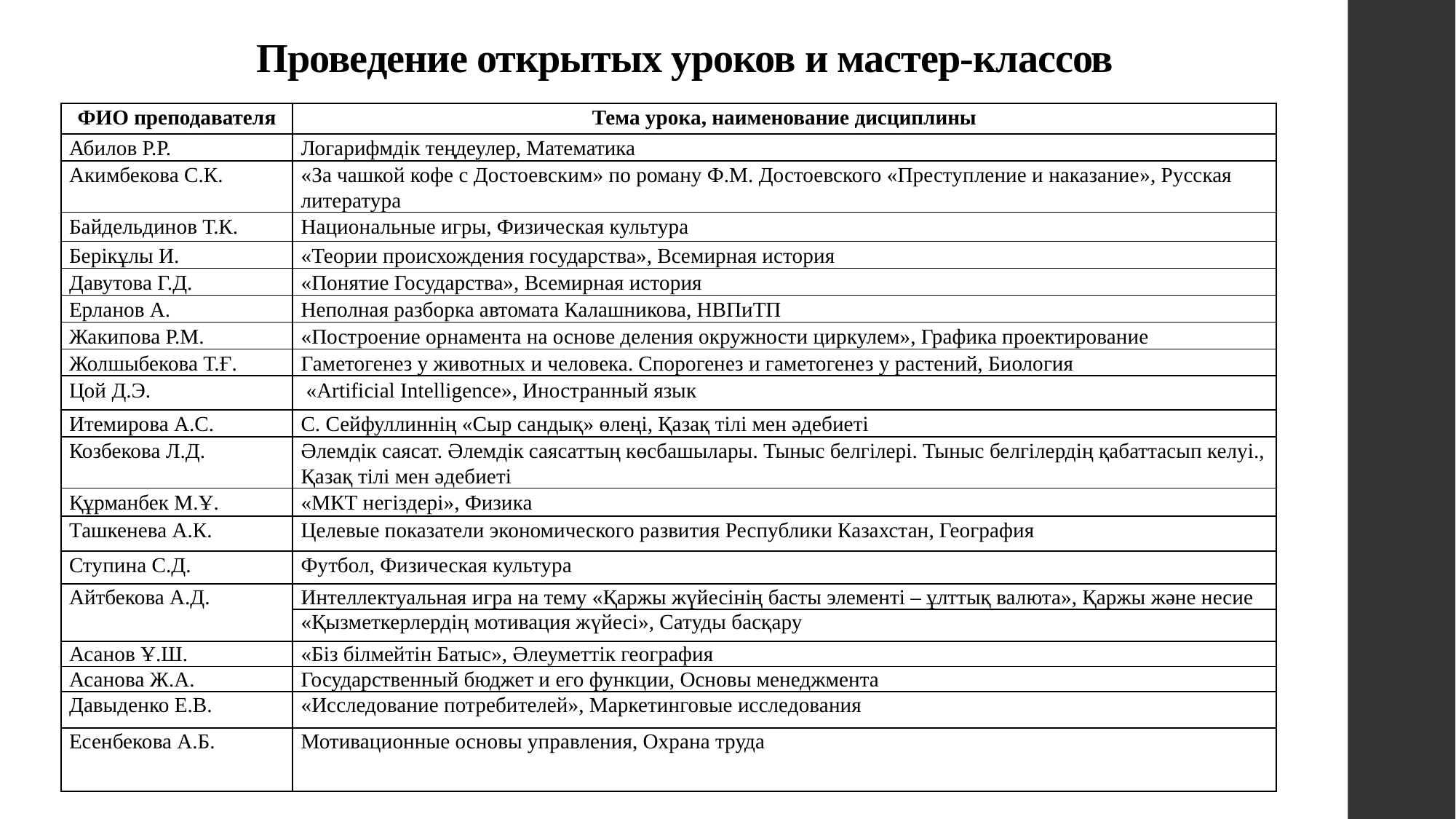

# Проведение открытых уроков и мастер-классов
| ФИО преподавателя | Тема урока, наименование дисциплины |
| --- | --- |
| Абилов Р.Р. | Логарифмдік теңдеулер, Математика |
| Акимбекова С.К. | «За чашкой кофе с Достоевским» по роману Ф.М. Достоевского «Преступление и наказание», Русская литература |
| Байдельдинов Т.К. | Национальные игры, Физическая культура |
| Берікұлы И. | «Теории происхождения государства», Всемирная история |
| Давутова Г.Д. | «Понятие Государства», Всемирная история |
| Ерланов А. | Неполная разборка автомата Калашникова, НВПиТП |
| Жакипова Р.М. | «Построение орнамента на основе деления окружности циркулем», Графика проектирование |
| Жолшыбекова Т.Ғ. | Гаметогенез у животных и человека. Спорогенез и гаметогенез у растений, Биология |
| Цой Д.Э. | «Artificial Intelligence», Иностранный язык |
| Итемирова А.С. | С. Сейфуллиннің «Сыр сандық» өлеңі, Қазақ тілі мен әдебиеті |
| Козбекова Л.Д. | Әлемдік саясат. Әлемдік саясаттың көсбашылары. Тыныс белгілері. Тыныс белгілердің қабаттасып келуі., Қазақ тілі мен әдебиеті |
| Құрманбек М.Ұ. | «МКТ негіздері», Физика |
| Ташкенева А.К. | Целевые показатели экономического развития Республики Казахстан, География |
| Ступина С.Д. | Футбол, Физическая культура |
| Айтбекова А.Д. | Интеллектуальная игра на тему «Қаржы жүйесінің басты элементі – ұлттық валюта», Қаржы және несие |
|  | «Қызметкерлердің мотивация жүйесі», Сатуды басқару |
| Асанов Ұ.Ш. | «Біз білмейтін Батыс», Әлеуметтік география |
| Асанова Ж.А. | Государственный бюджет и его функции, Основы менеджмента |
| Давыденко Е.В. | «Исследование потребителей», Маркетинговые исследования |
| Есенбекова А.Б. | Мотивационные основы управления, Охрана труда |